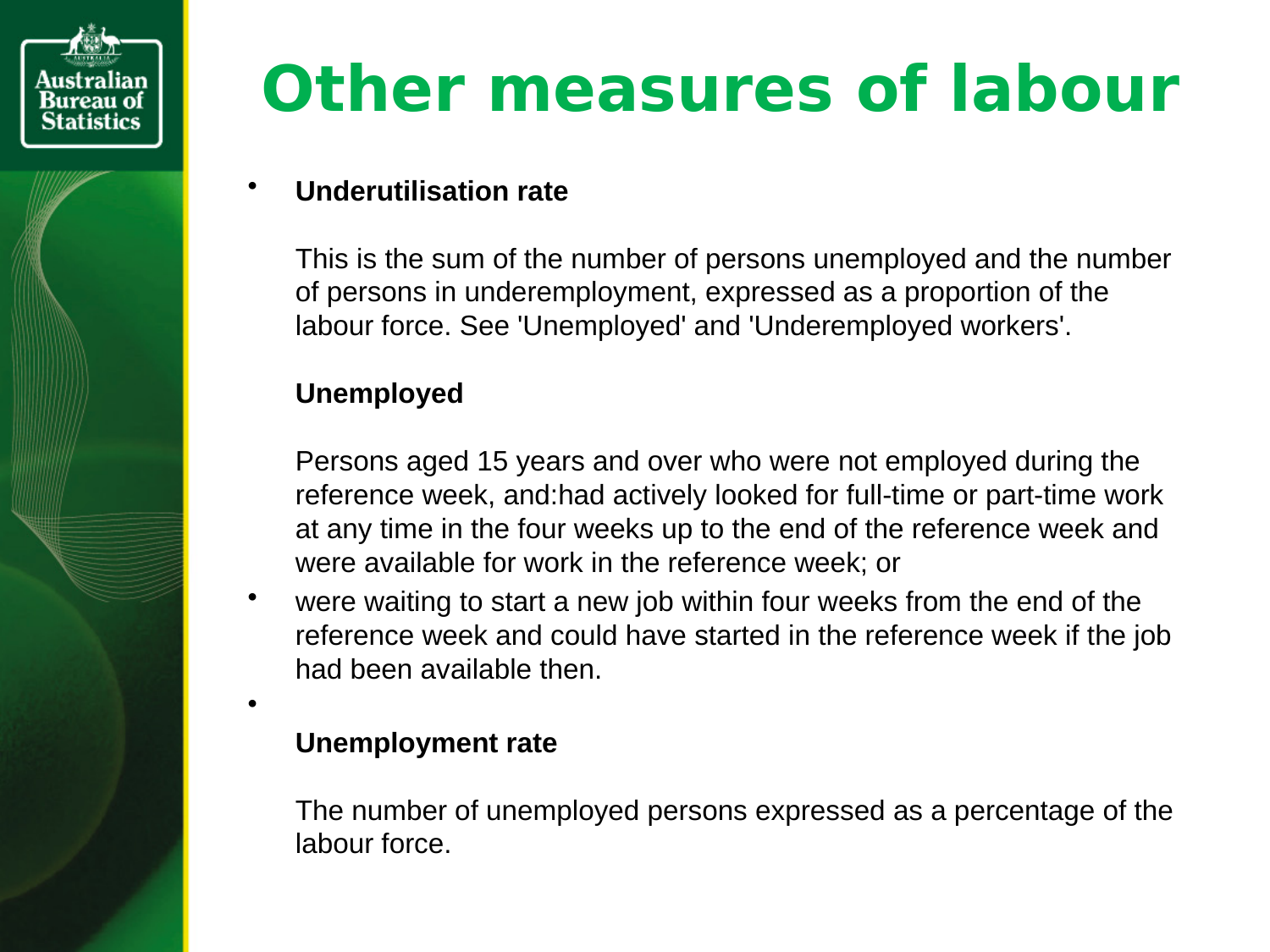

# Other measures of labour
Underutilisation rate
This is the sum of the number of persons unemployed and the number of persons in underemployment, expressed as a proportion of the labour force. See 'Unemployed' and 'Underemployed workers'.
Unemployed
Persons aged 15 years and over who were not employed during the reference week, and:had actively looked for full-time or part-time work at any time in the four weeks up to the end of the reference week and were available for work in the reference week; or
were waiting to start a new job within four weeks from the end of the reference week and could have started in the reference week if the job had been available then.
Unemployment rate
The number of unemployed persons expressed as a percentage of the labour force.